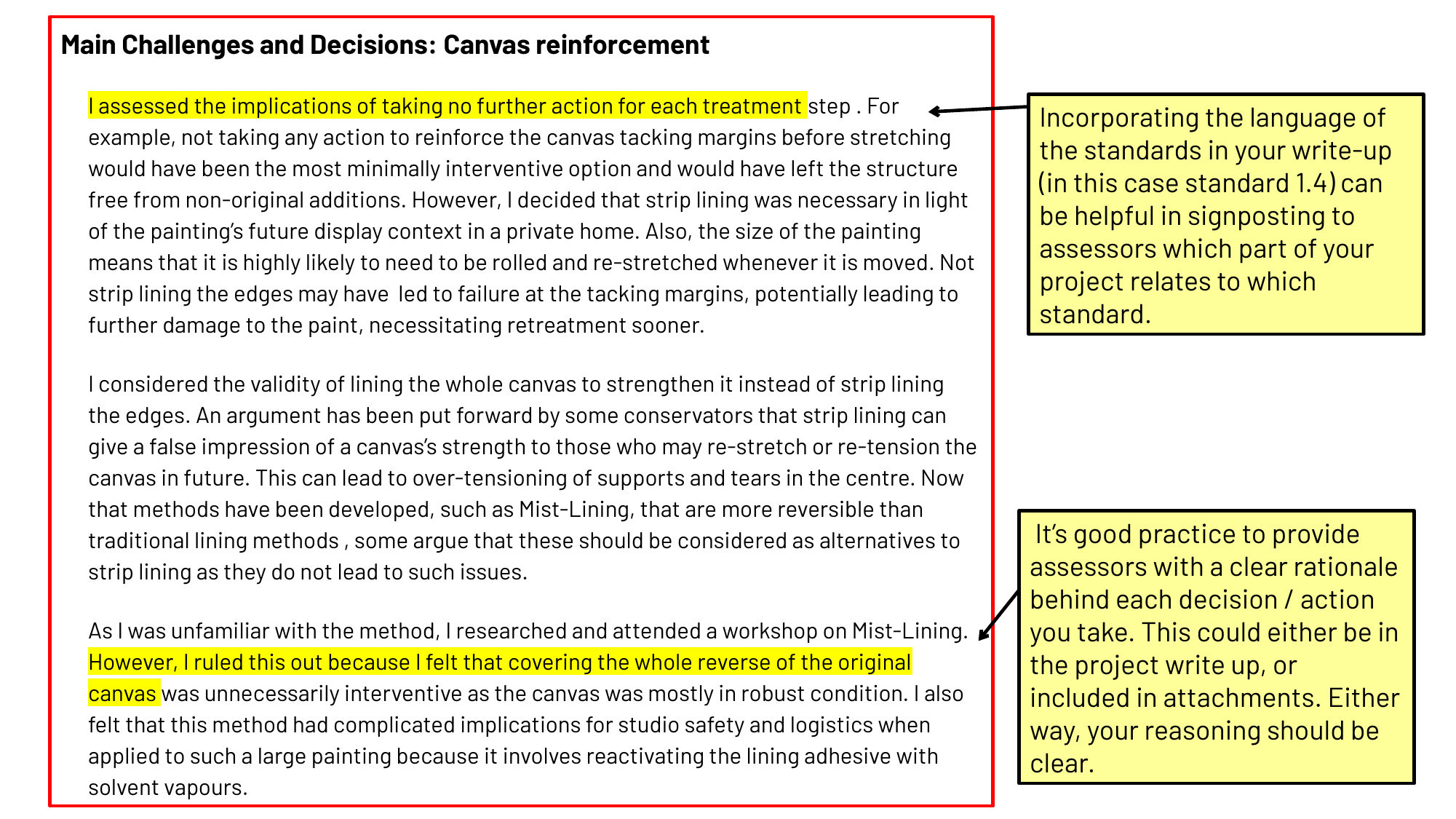

Main Challenges and Decisions: Canvas reinforcement
	I assessed the implications of taking no further action for each treatment step . For example, not taking any action to reinforce the canvas tacking margins before stretching would have been the most minimally interventive option and would have left the structure free from non-original additions. However, I decided that strip lining was necessary in light of the painting’s future display context in a private home. Also, the size of the painting means that it is highly likely to need to be rolled and re-stretched whenever it is moved. Not strip lining the edges may have  led to failure at the tacking margins, potentially leading to further damage to the paint, necessitating retreatment sooner.
	I considered the validity of lining the whole canvas to strengthen it instead of strip lining the edges. An argument has been put forward by some conservators that strip lining can give a false impression of a canvas’s strength to those who may re-stretch or re-tension the canvas in future. This can lead to over-tensioning of supports and tears in the centre. Now that methods have been developed, such as Mist-Lining, that are more reversible than traditional lining methods , some argue that these should be considered as alternatives to strip lining as they do not lead to such issues.
	As I was unfamiliar with the method, I researched and attended a workshop on Mist-Lining. However, I ruled this out because I felt that covering the whole reverse of the original canvas was unnecessarily interventive as the canvas was mostly in robust condition. I also felt that this method had complicated implications for studio safety and logistics when applied to such a large painting because it involves reactivating the lining adhesive with solvent vapours.

Incorporating the language of the standards in your write-up (in this case standard 1.4) can be helpful in signposting to assessors which part of your project relates to which standard.
 It’s good practice to provide assessors with a clear rationale behind each decision / action you take. This could either be in the project write up, or included in attachments. Either way, your reasoning should be clear.